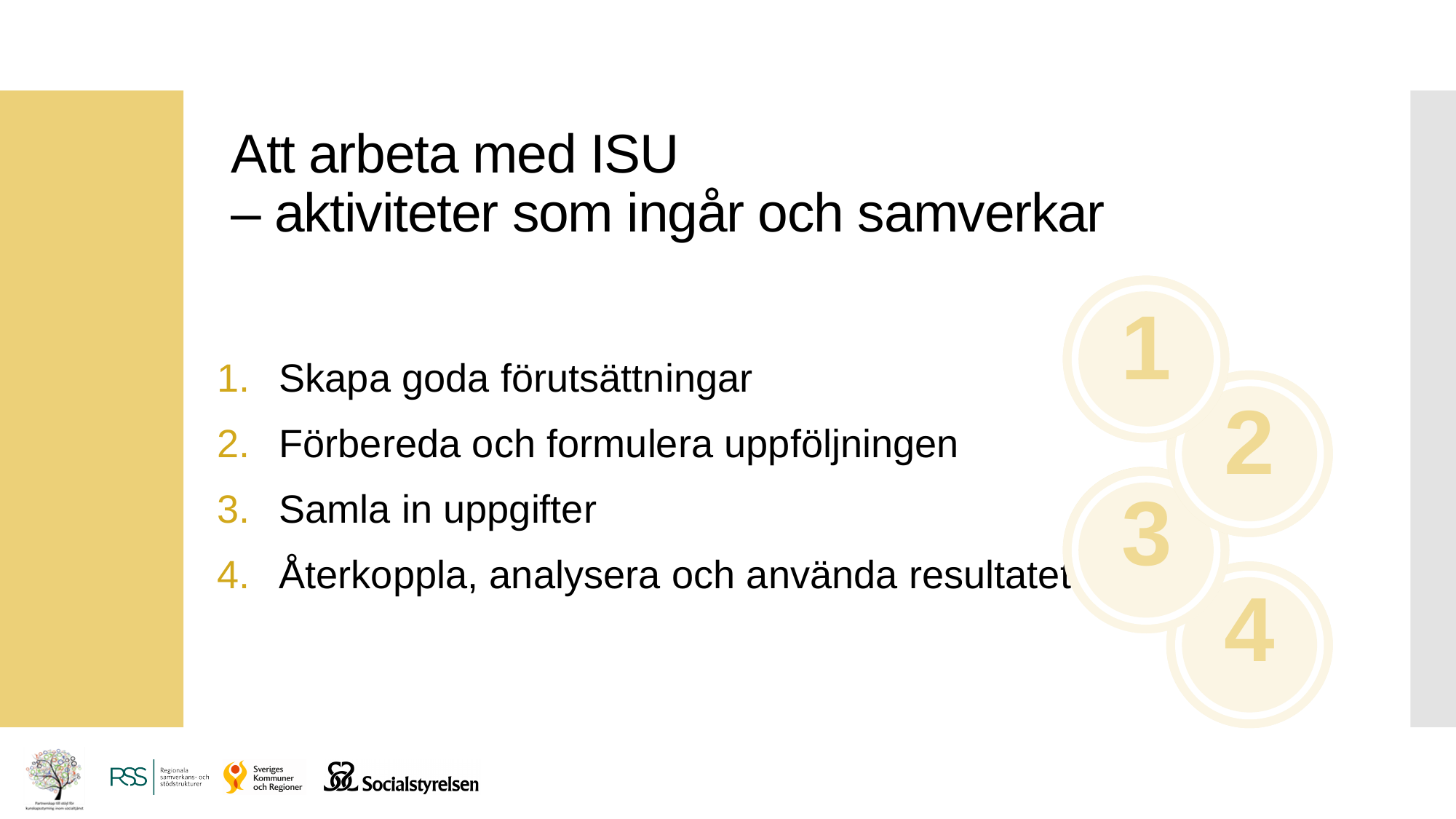

# Att arbeta med ISU – aktiviteter som ingår och samverkar

1

2

3

4

Skapa goda förutsättningar
Förbereda och formulera uppföljningen
Samla in uppgifter
Återkoppla, analysera och använda resultatet